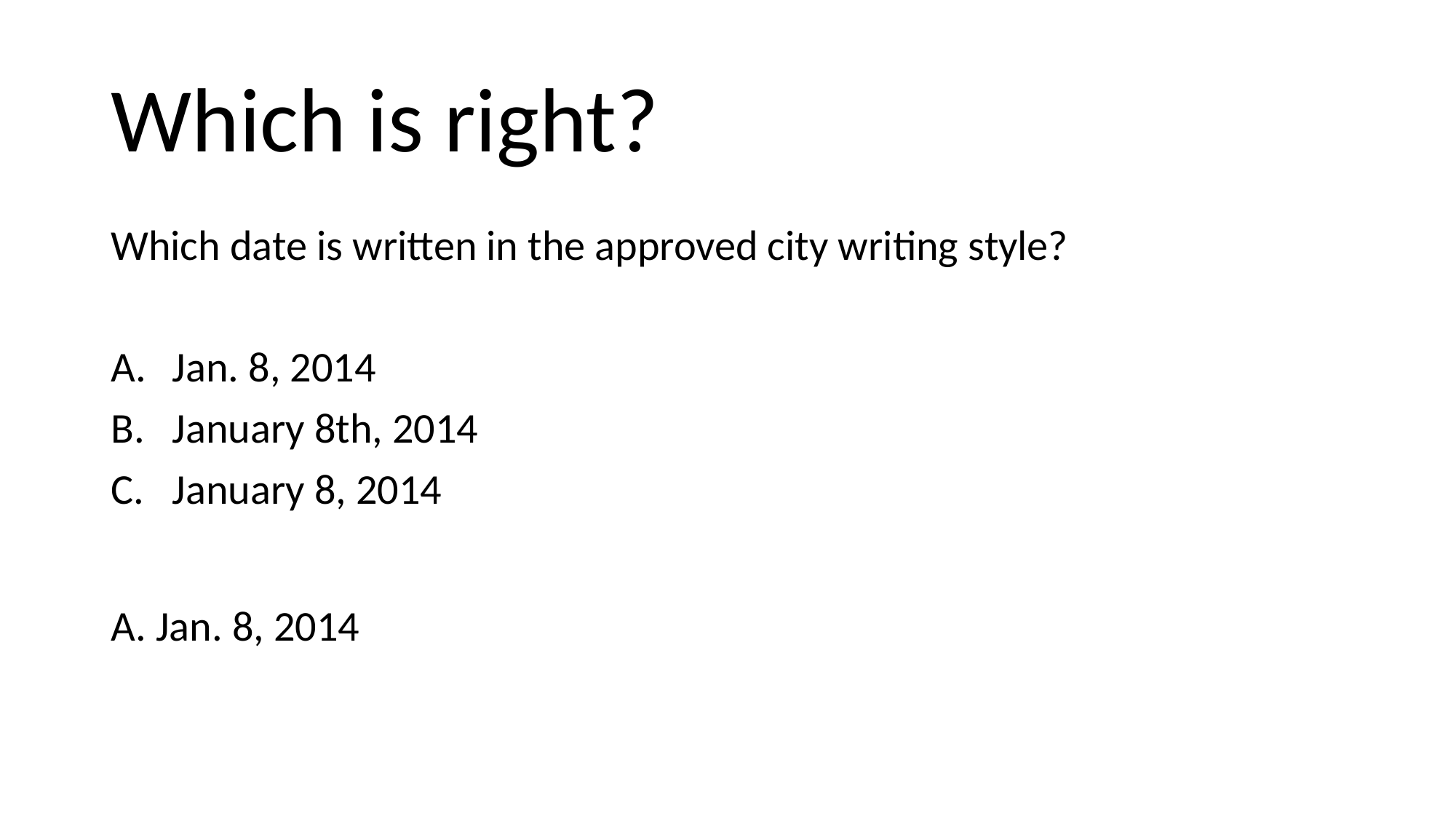

# Which is right?
Which date is written in the approved city writing style?

Jan. 8, 2014
January 8th, 2014
January 8, 2014
A. Jan. 8, 2014